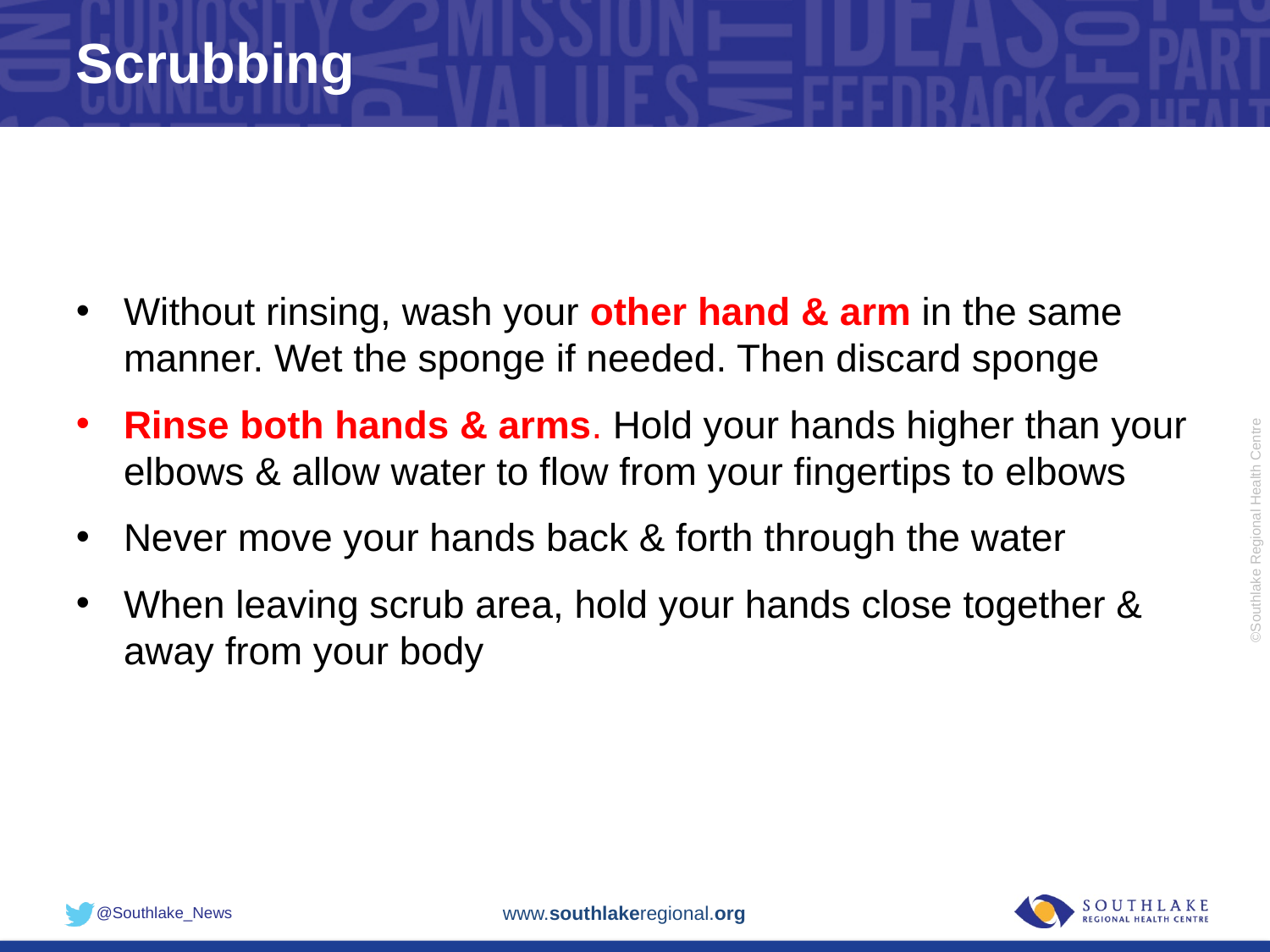

# Scrubbing
Without rinsing, wash your other hand & arm in the same manner. Wet the sponge if needed. Then discard sponge

Rinse both hands & arms. Hold your hands higher than your elbows & allow water to flow from your fingertips to elbows

Never move your hands back & forth through the water

When leaving scrub area, hold your hands close together & away from your body